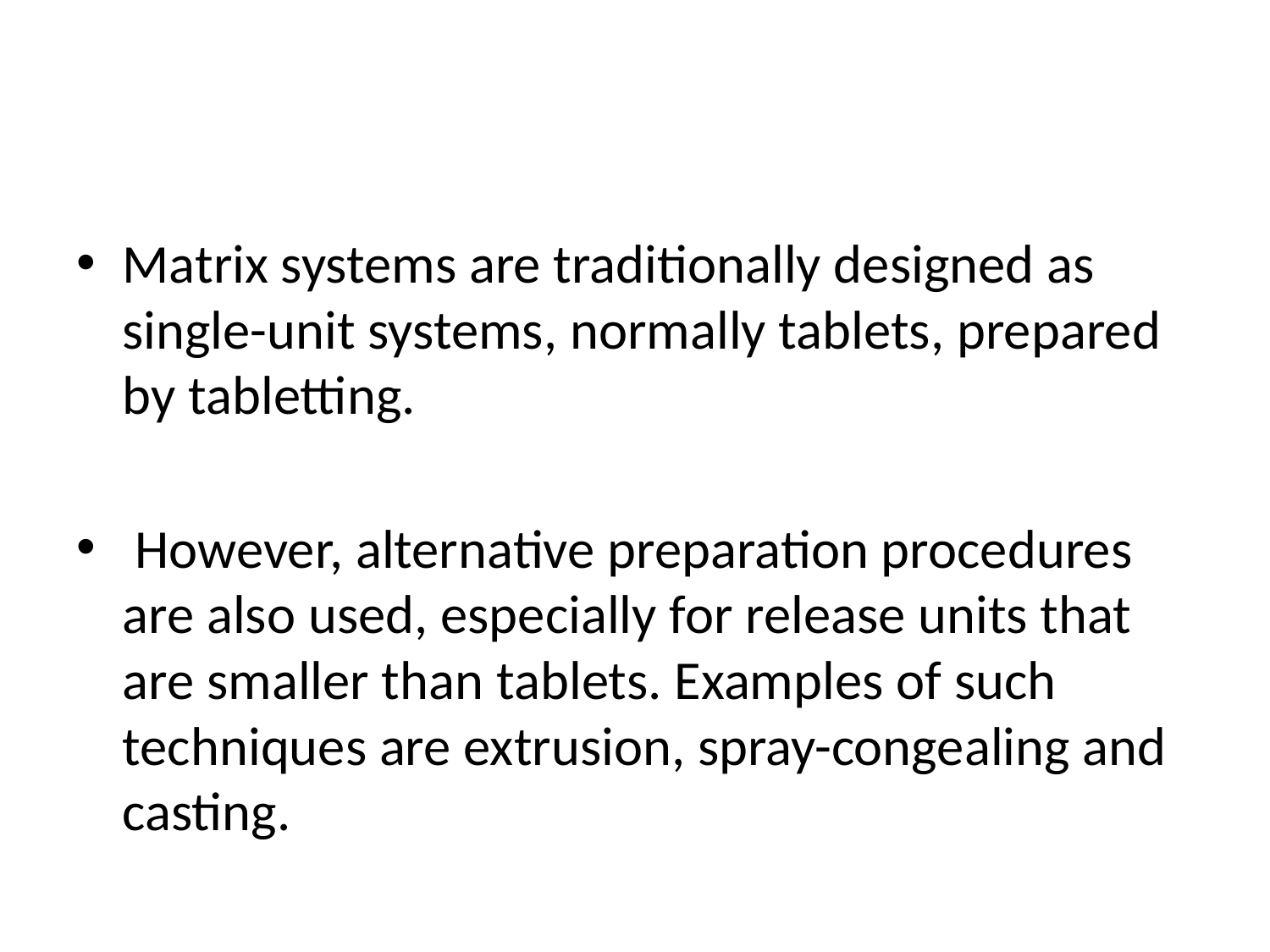

#
Matrix systems are traditionally designed as single-unit systems, normally tablets, prepared by tabletting.

 However, alternative preparation procedures are also used, especially for release units that are smaller than tablets. Examples of such techniques are extrusion, spray-congealing and casting.